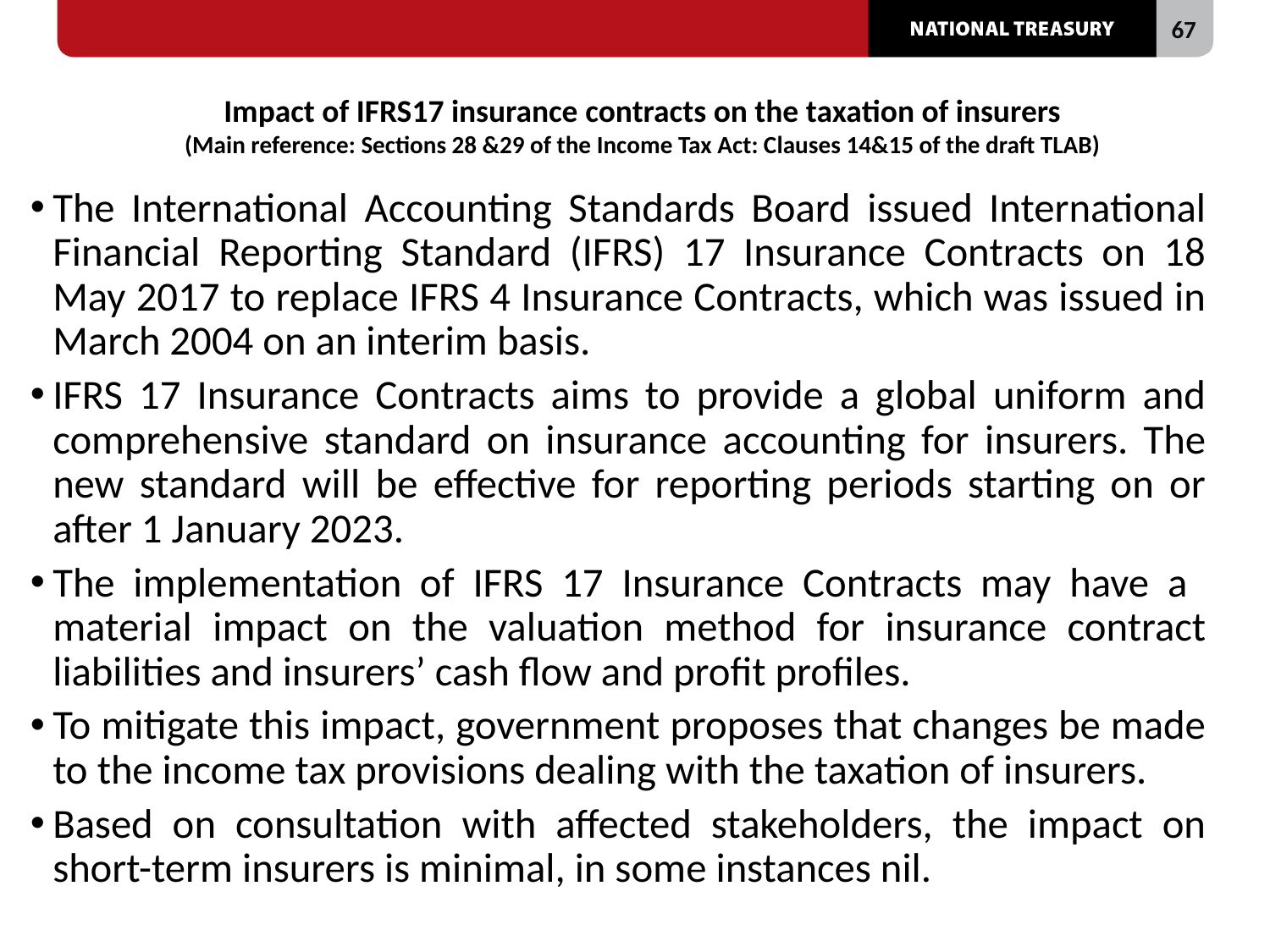

# Impact of IFRS17 insurance contracts on the taxation of insurers (Main reference: Sections 28 &29 of the Income Tax Act: Clauses 14&15 of the draft TLAB)
The International Accounting Standards Board issued International Financial Reporting Standard (IFRS) 17 Insurance Contracts on 18 May 2017 to replace IFRS 4 Insurance Contracts, which was issued in March 2004 on an interim basis.
IFRS 17 Insurance Contracts aims to provide a global uniform and comprehensive standard on insurance accounting for insurers. The new standard will be effective for reporting periods starting on or after 1 January 2023.
The implementation of IFRS 17 Insurance Contracts may have a  material impact on the valuation method for insurance contract liabilities and insurers’ cash flow and profit profiles.
To mitigate this impact, government proposes that changes be made to the income tax provisions dealing with the taxation of insurers.
Based on consultation with affected stakeholders, the impact on short-term insurers is minimal, in some instances nil.